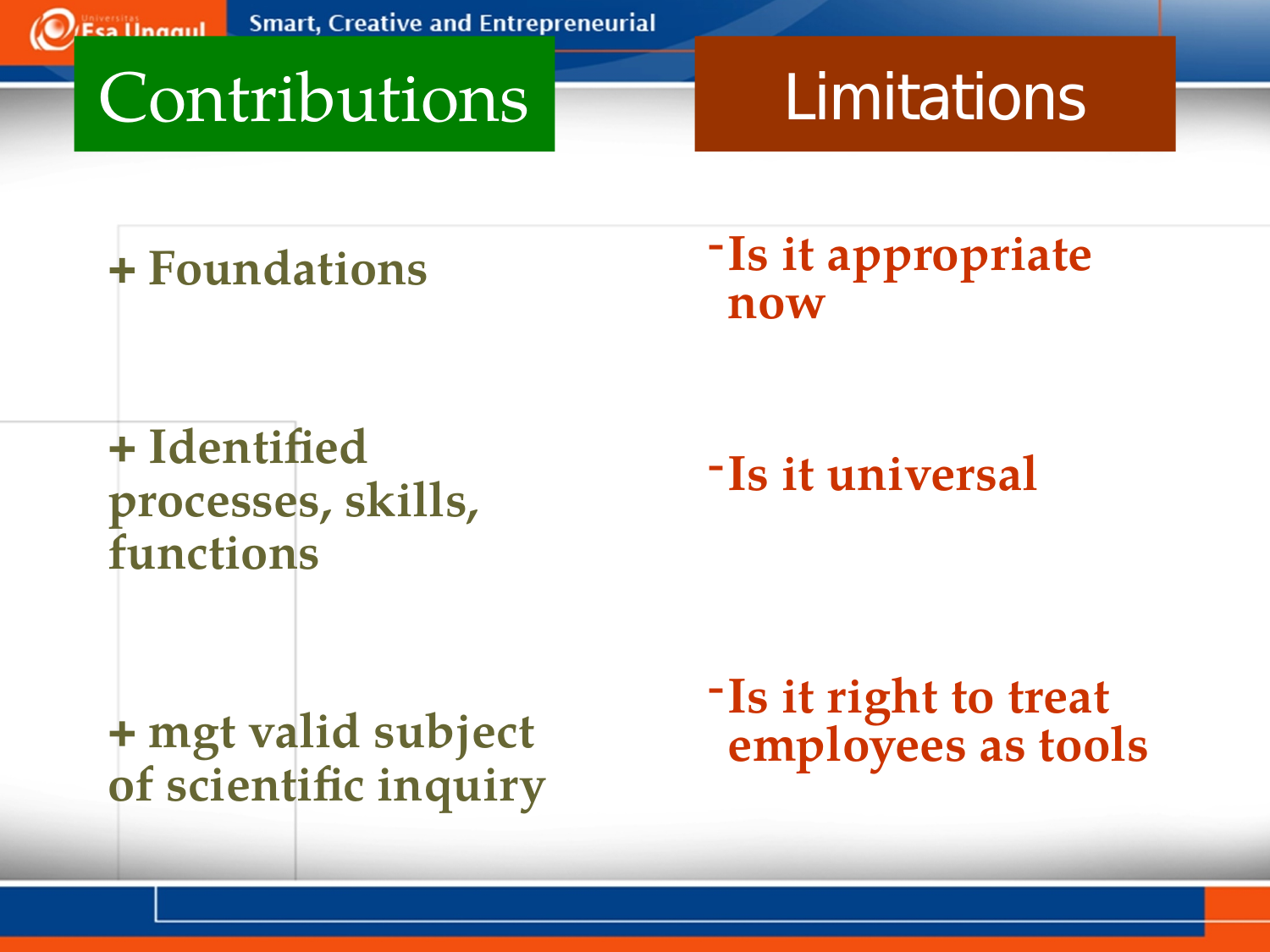

# Contributions
Limitations
Is it appropriate now

Is it universal

Is it right to treat employees as tools
+ Foundations

+ Identified processes, skills, functions

+ mgt valid subject of scientific inquiry